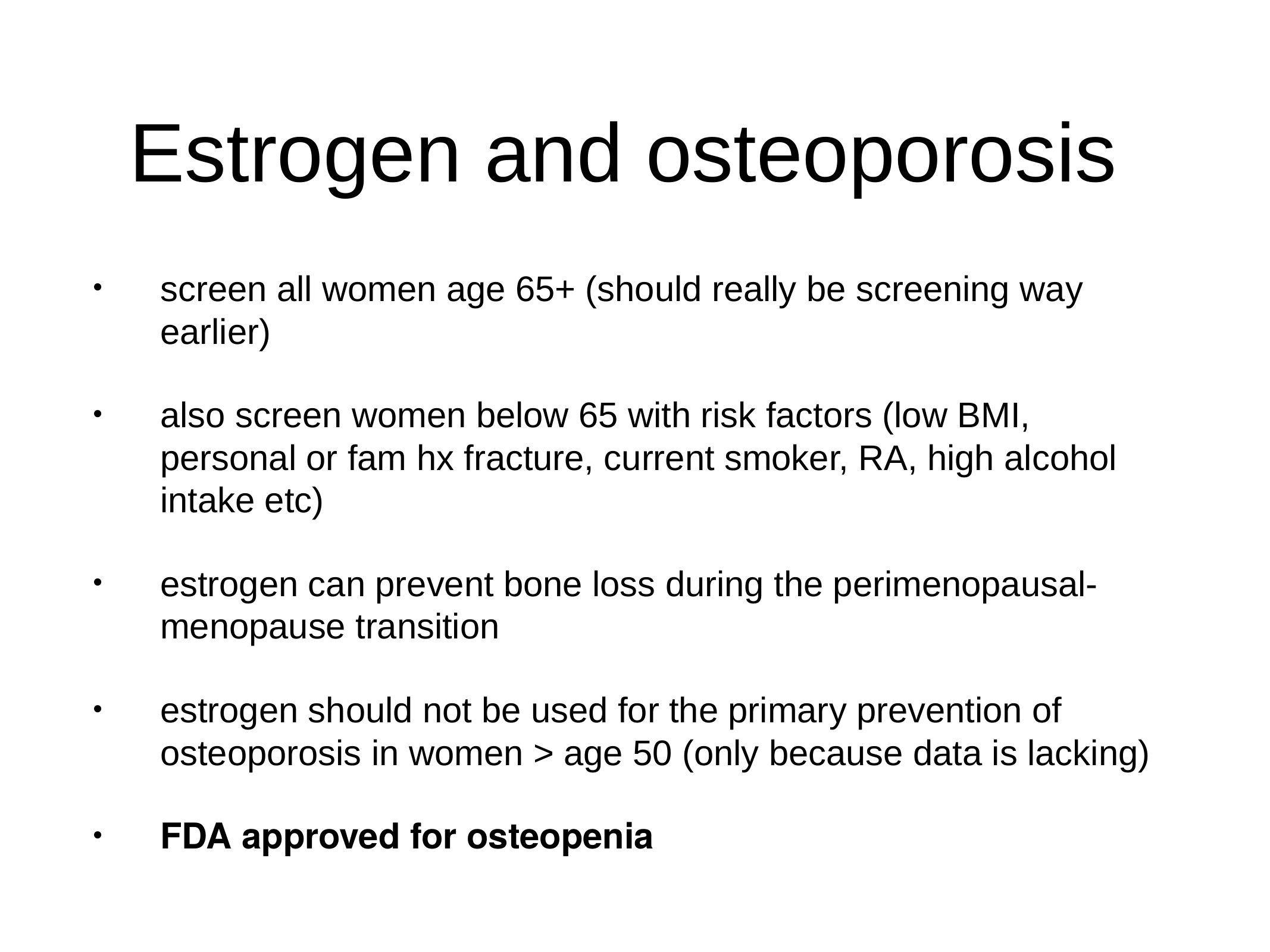

# Estrogen and osteoporosis
screen all women age 65+ (should really be screening way earlier)
also screen women below 65 with risk factors (low BMI, personal or fam hx fracture, current smoker, RA, high alcohol intake etc)
estrogen can prevent bone loss during the perimenopausal-menopause transition
estrogen should not be used for the primary prevention of osteoporosis in women > age 50 (only because data is lacking)
FDA approved for osteopenia